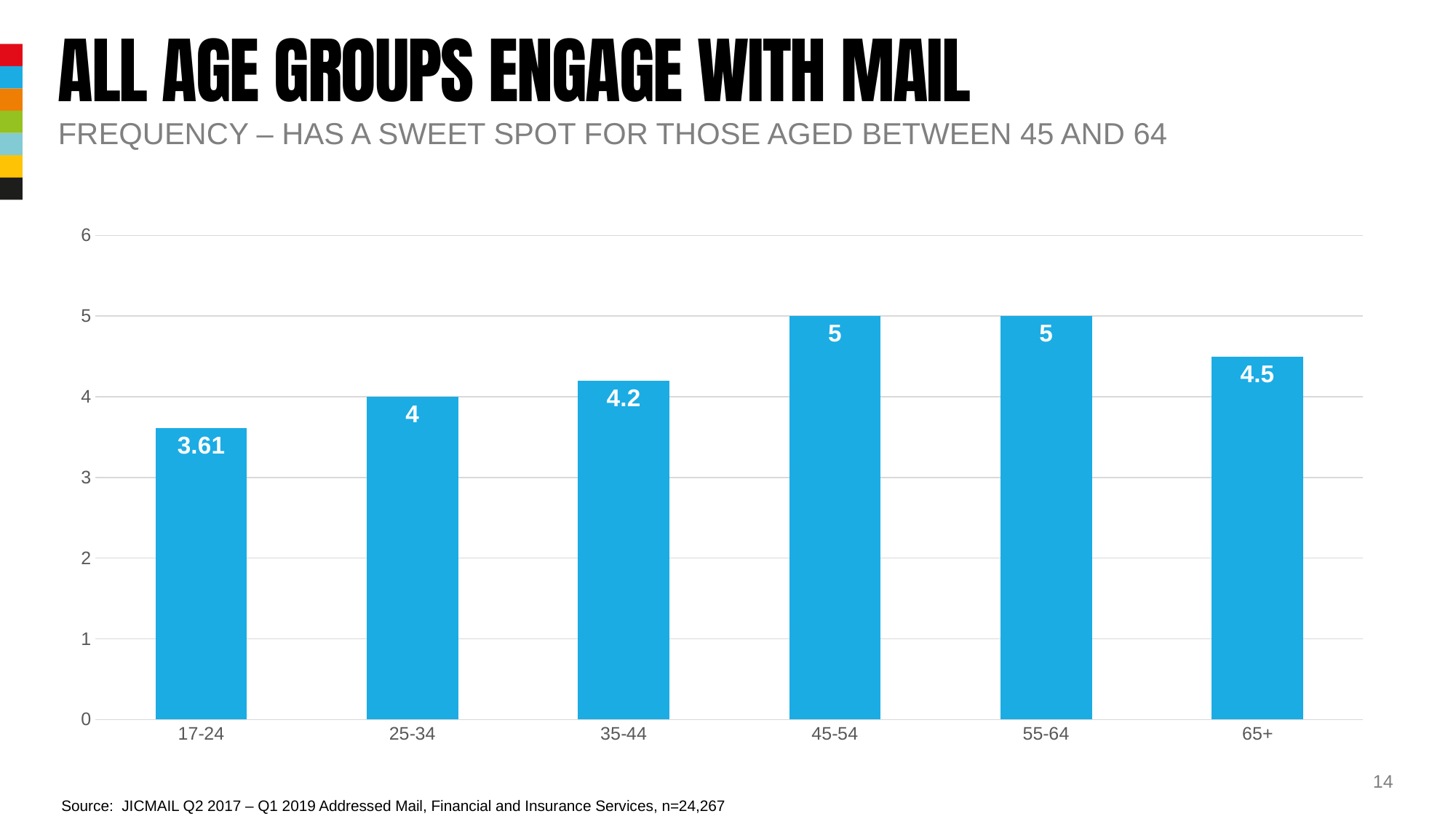

# All age groups engage with mail
Frequency – HAS A SWEET SPOT FOR THOSE AGED BETWEEN 45 AND 64

### Chart

| Category | Mail order/online retailer |
|---|---|
| 17-24 | 3.61 |
| 25-34 | 4.0 |
| 35-44 | 4.2 |
| 45-54 | 5.0 |
| 55-64 | 5.0 |
| 65+ | 4.5 |
14
Source:  JICMAIL Q2 2017 – Q1 2019 Addressed Mail, Financial and Insurance Services, n=24,267